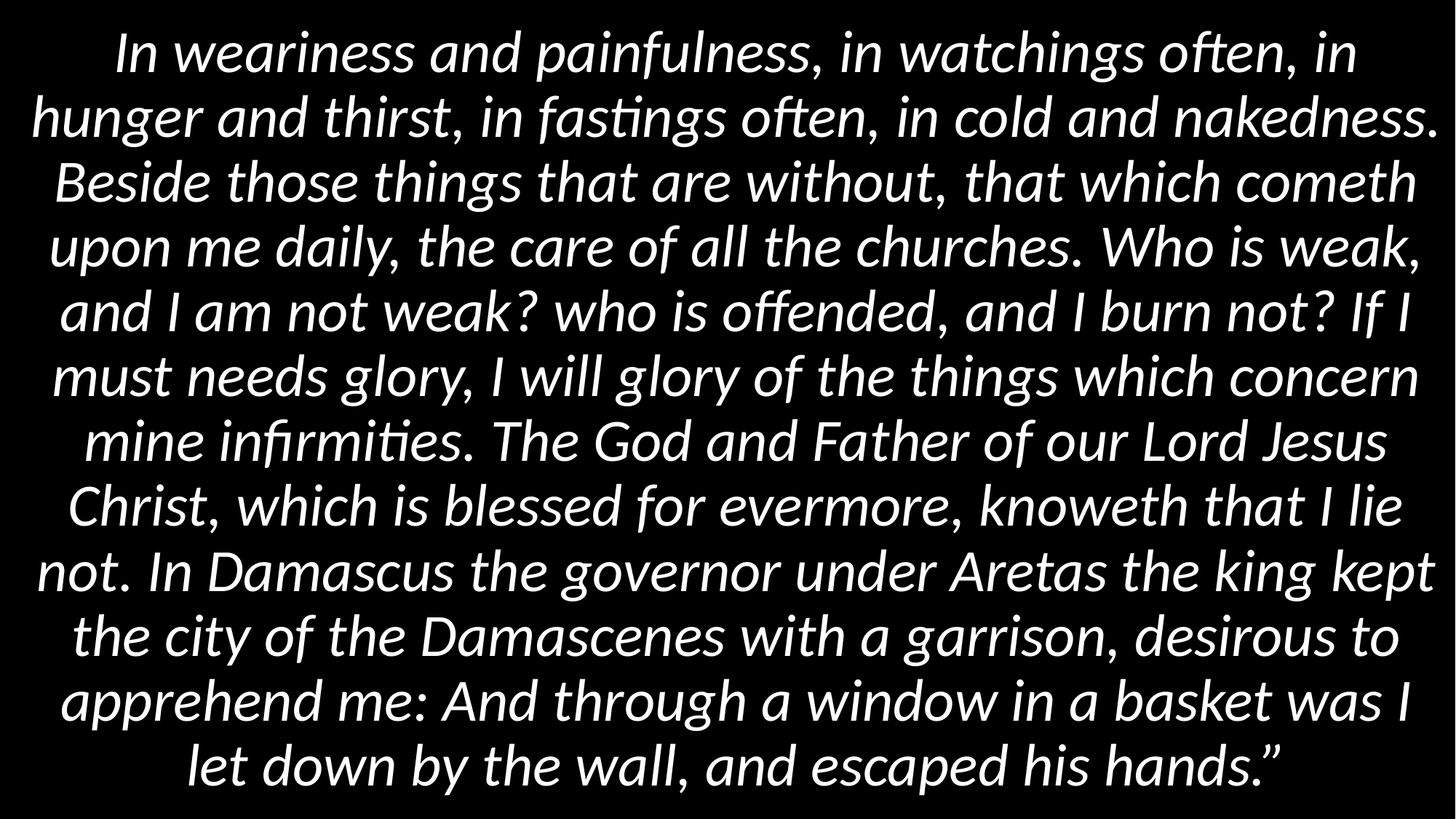

# In weariness and painfulness, in watchings often, in hunger and thirst, in fastings often, in cold and nakedness. Beside those things that are without, that which cometh upon me daily, the care of all the churches. Who is weak, and I am not weak? who is offended, and I burn not? If I must needs glory, I will glory of the things which concern mine infirmities. The God and Father of our Lord Jesus Christ, which is blessed for evermore, knoweth that I lie not. In Damascus the governor under Aretas the king kept the city of the Damascenes with a garrison, desirous to apprehend me: And through a window in a basket was I let down by the wall, and escaped his hands.”